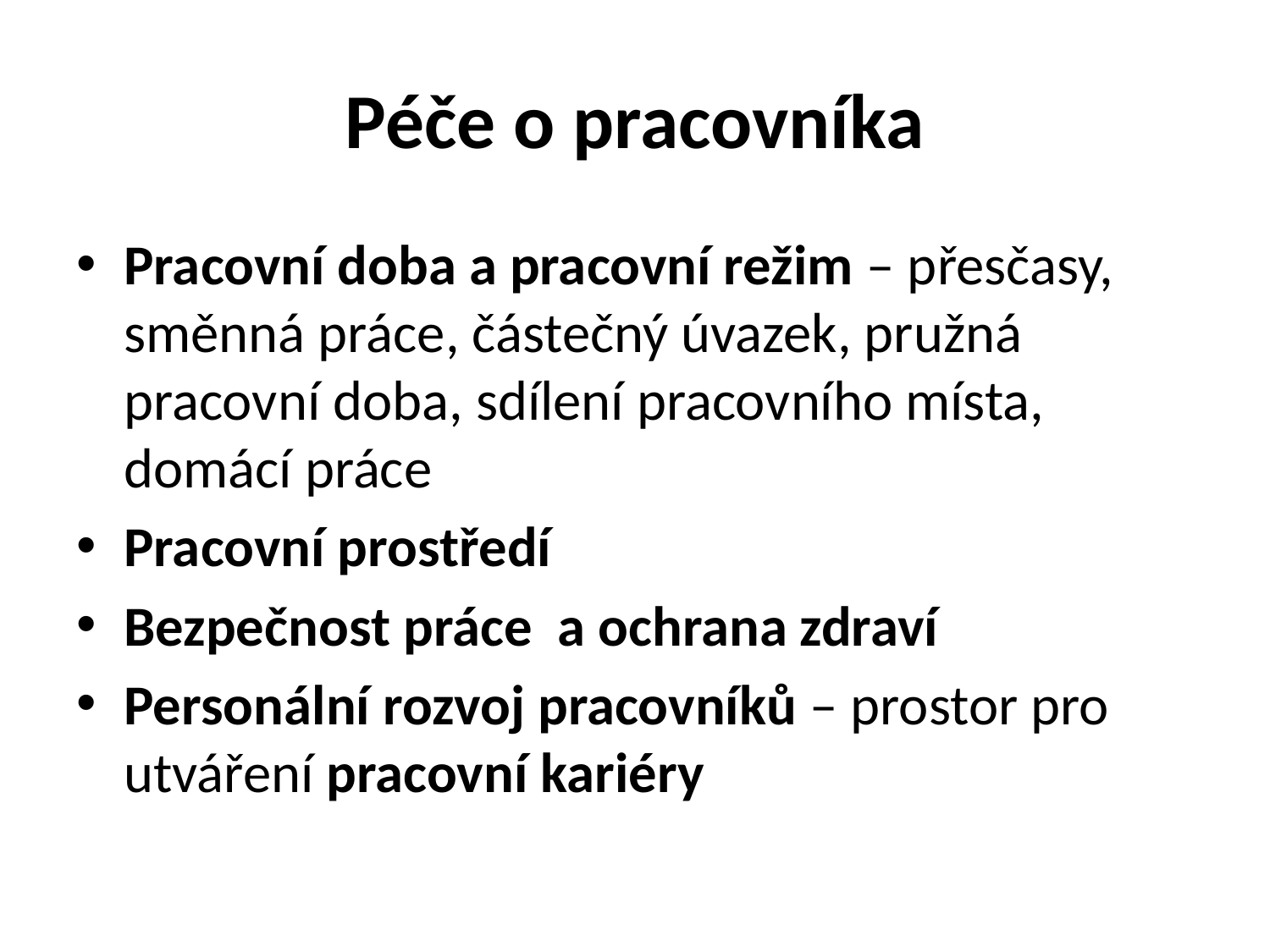

# Péče o pracovníka
Pracovní doba a pracovní režim – přesčasy, směnná práce, částečný úvazek, pružná pracovní doba, sdílení pracovního místa, domácí práce
Pracovní prostředí
Bezpečnost práce  a ochrana zdraví
Personální rozvoj pracovníků – prostor pro utváření pracovní kariéry